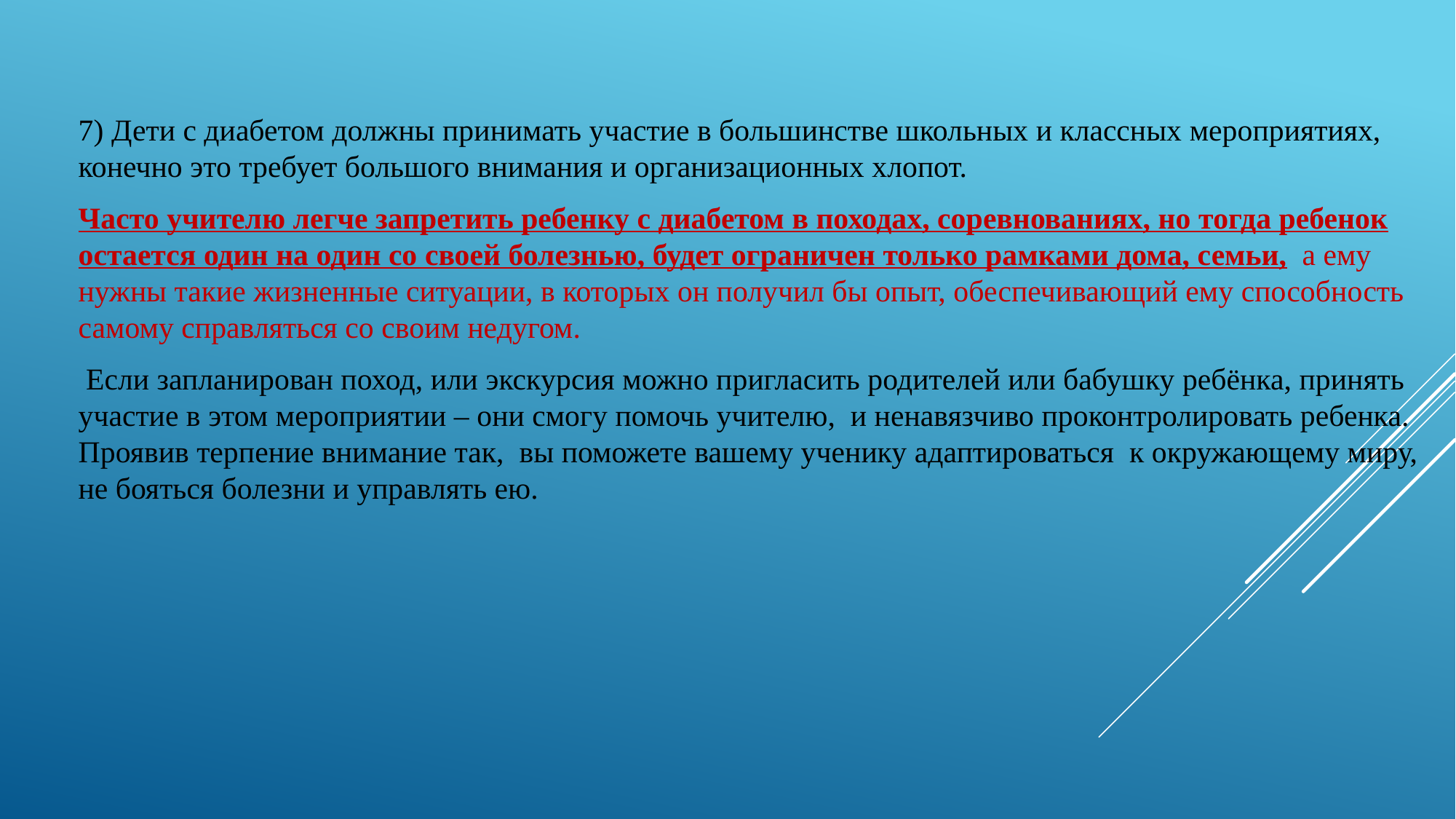

7) Дети с диабетом должны принимать участие в большинстве школьных и классных мероприятиях, конечно это требует большого внимания и организационных хлопот.
Часто учителю легче запретить ребенку с диабетом в походах, соревнованиях, но тогда ребенок остается один на один со своей болезнью, будет ограничен только рамками дома, семьи,  а ему нужны такие жизненные ситуации, в которых он получил бы опыт, обеспечивающий ему способность самому справляться со своим недугом.
 Если запланирован поход, или экскурсия можно пригласить родителей или бабушку ребёнка, принять участие в этом мероприятии – они смогу помочь учителю,  и ненавязчиво проконтролировать ребенка. Проявив терпение внимание так,  вы поможете вашему ученику адаптироваться  к окружающему миру, не бояться болезни и управлять ею.